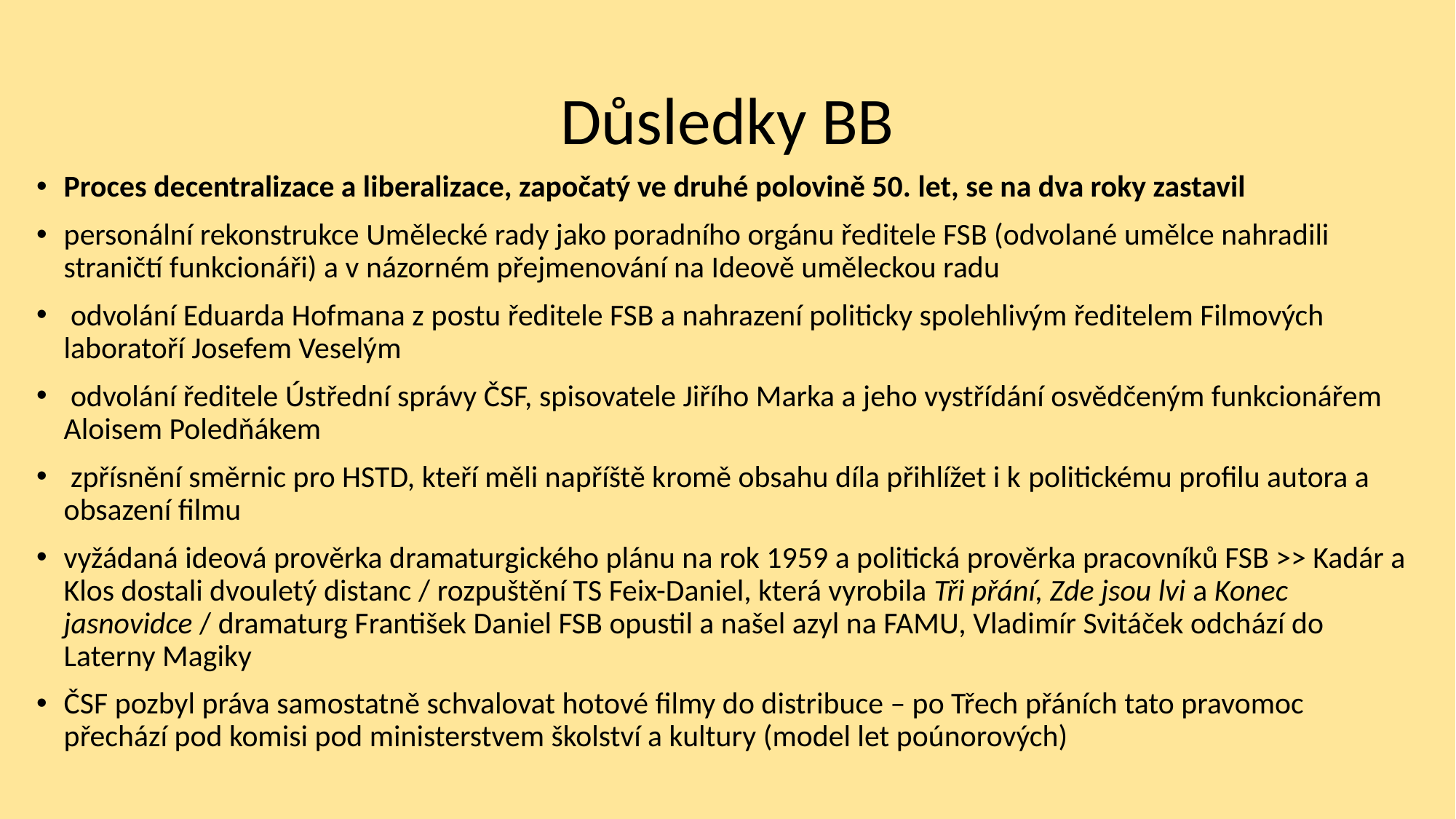

# Důsledky BB
Proces decentralizace a liberalizace, započatý ve druhé polovině 50. let, se na dva roky zastavil
personální rekonstrukce Umělecké rady jako poradního orgánu ředitele FSB (odvolané umělce nahradili straničtí funkcionáři) a v názorném přejmenování na Ideově uměleckou radu
 odvolání Eduarda Hofmana z postu ředitele FSB a nahrazení politicky spolehlivým ředitelem Filmových laboratoří Josefem Veselým
 odvolání ředitele Ústřední správy ČSF, spisovatele Jiřího Marka a jeho vystřídání osvědčeným funkcionářem Aloisem Poledňákem
 zpřísnění směrnic pro HSTD, kteří měli napříště kromě obsahu díla přihlížet i k politickému profilu autora a obsazení filmu
vyžádaná ideová prověrka dramaturgického plánu na rok 1959 a politická prověrka pracovníků FSB >> Kadár a Klos dostali dvouletý distanc / rozpuštění TS Feix-Daniel, která vyrobila Tři přání, Zde jsou lvi a Konec jasnovidce / dramaturg František Daniel FSB opustil a našel azyl na FAMU, Vladimír Svitáček odchází do Laterny Magiky
ČSF pozbyl práva samostatně schvalovat hotové filmy do distribuce – po Třech přáních tato pravomoc přechází pod komisi pod ministerstvem školství a kultury (model let poúnorových)